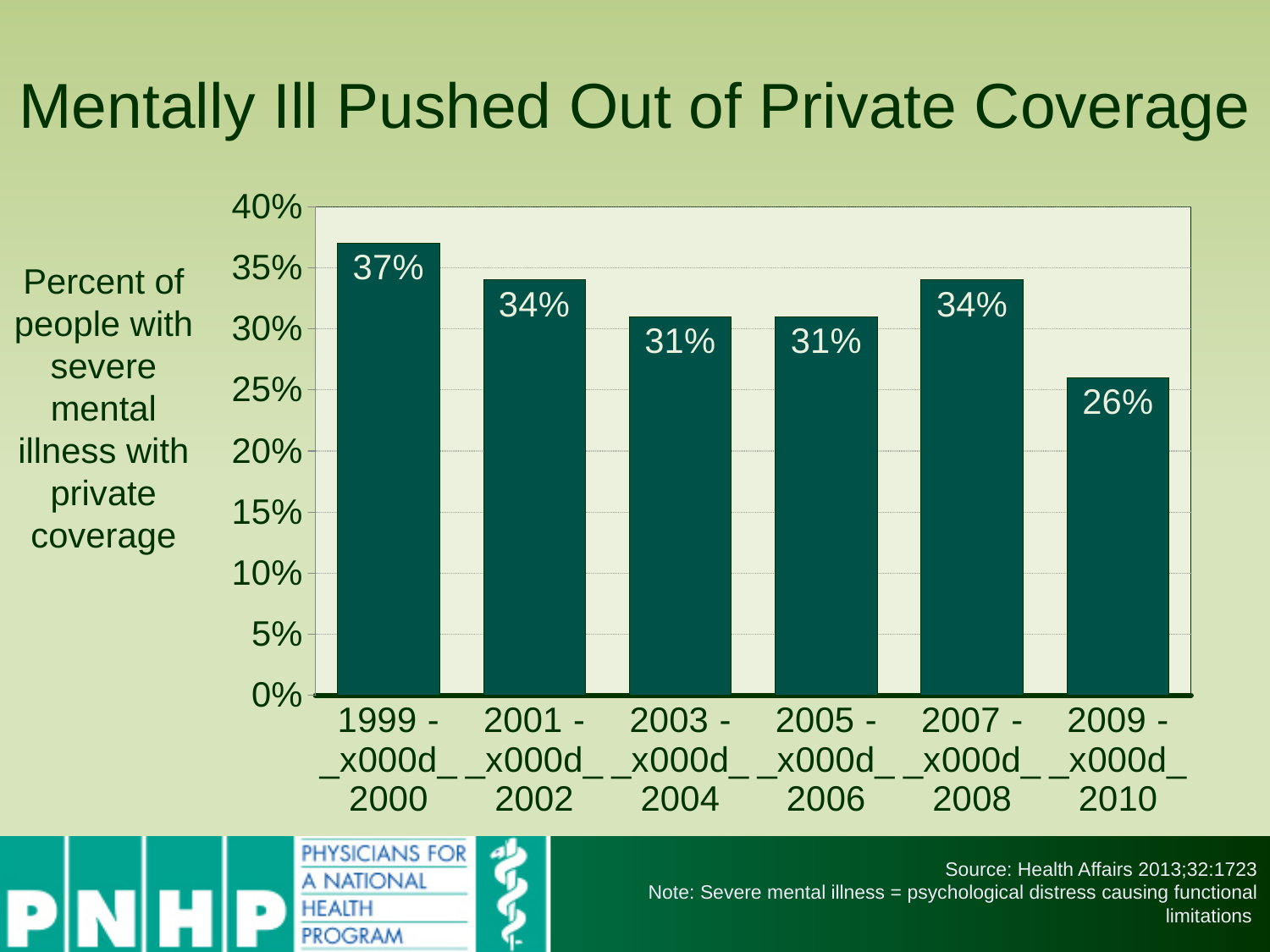

# Mentally Ill Pushed Out of Private Coverage

### Chart

| Category | Series 1 |
|---|---|
| 1999 -_x000d_2000 | 0.37 |
| 2001 -_x000d_2002 | 0.34 |
| 2003 -_x000d_2004 | 0.31 |
| 2005 -_x000d_2006 | 0.31 |
| 2007 -_x000d_2008 | 0.34 |
| 2009 -_x000d_2010 | 0.26 |
Percent of people with severe mental illness with private coverage
Source: Health Affairs 2013;32:1723
Note: Severe mental illness = psychological distress causing functional limitations